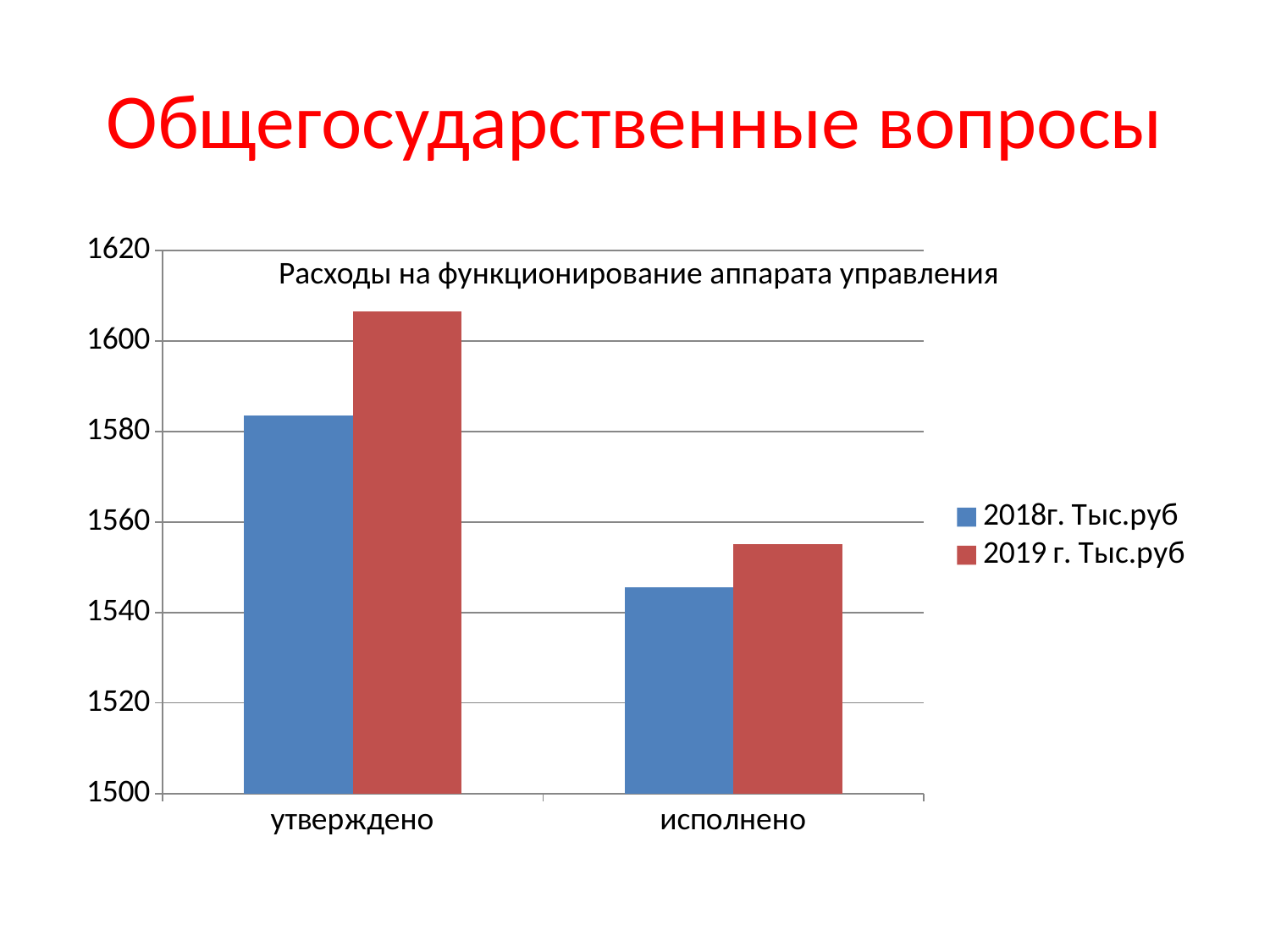

# Общегосударственные вопросы

### Chart

| Category | 2018г. Тыс.руб | 2019 г. Тыс.руб |
|---|---|---|
| утверждено | 1583.5 | 1606.6 |
| исполнено | 1545.6 | 1555.1 |
Расходы на функционирование аппарата управления